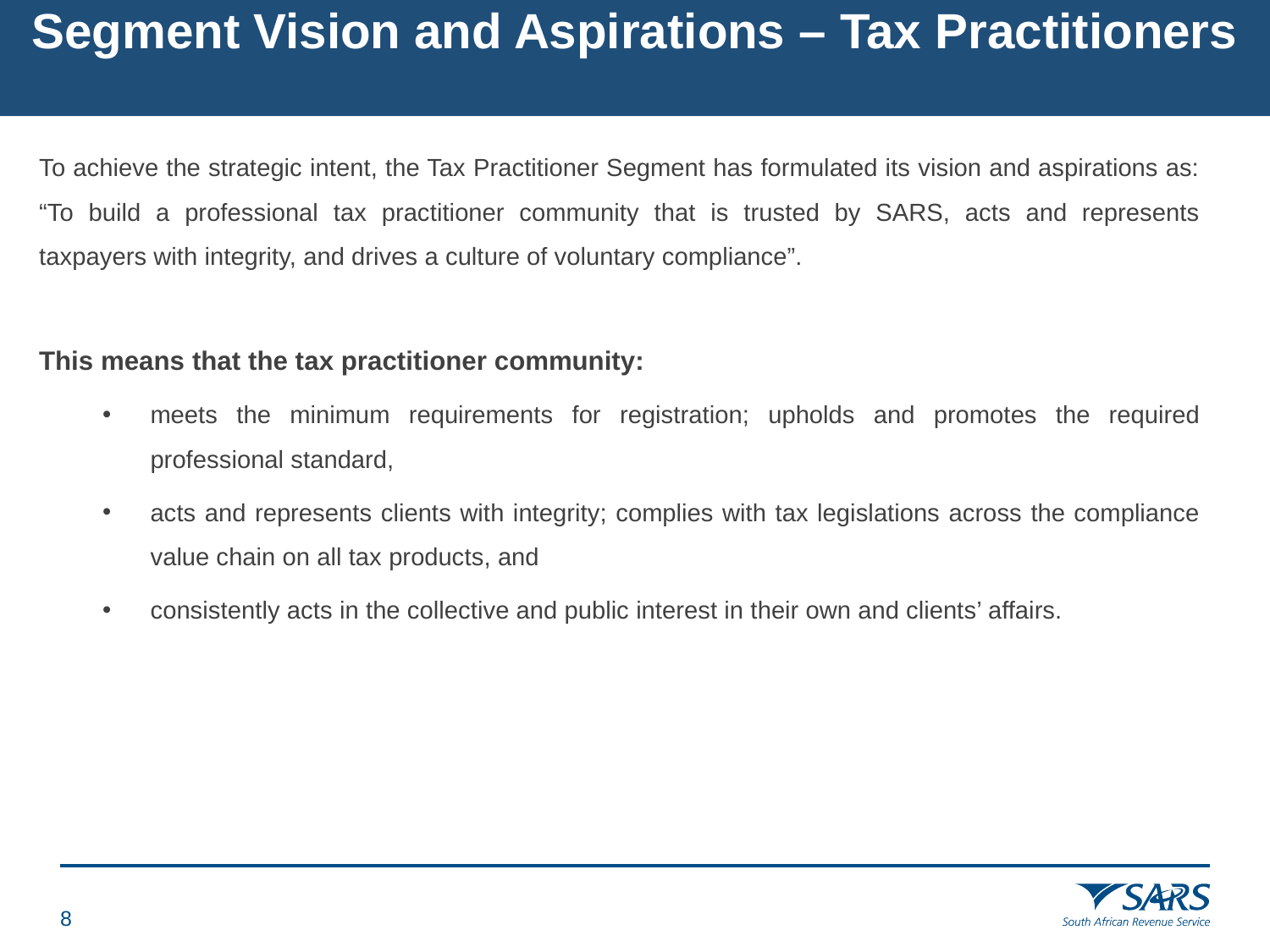

# Segment Vision and Aspirations – Tax Practitioners
To achieve the strategic intent, the Tax Practitioner Segment has formulated its vision and aspirations as: “To build a professional tax practitioner community that is trusted by SARS, acts and represents taxpayers with integrity, and drives a culture of voluntary compliance”.

This means that the tax practitioner community:
meets the minimum requirements for registration; upholds and promotes the required professional standard,
acts and represents clients with integrity; complies with tax legislations across the compliance value chain on all tax products, and
consistently acts in the collective and public interest in their own and clients’ affairs.

8